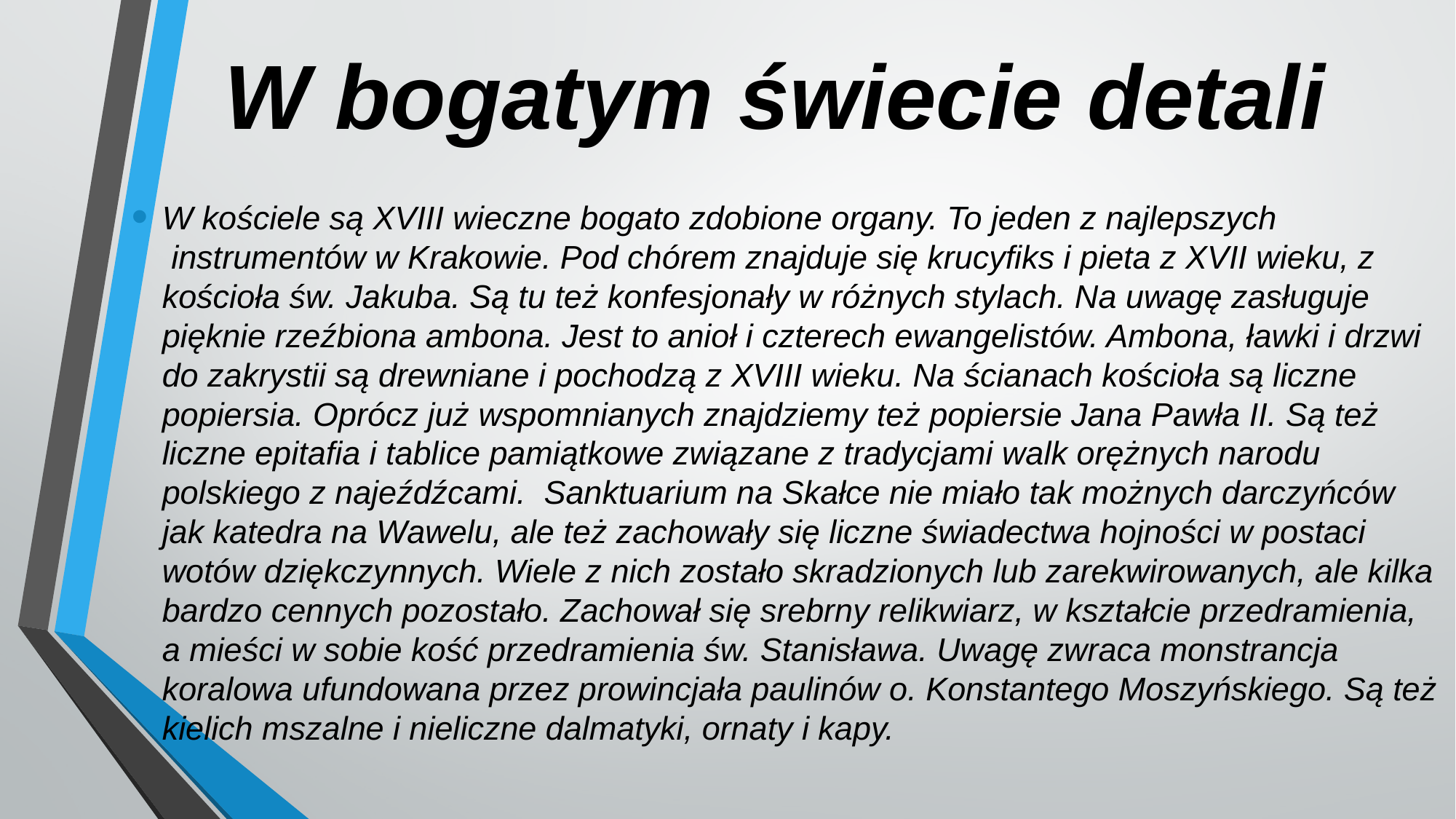

# W bogatym świecie detali
W kościele są XVIII wieczne bogato zdobione organy. To jeden z najlepszych  instrumentów w Krakowie. Pod chórem znajduje się krucyfiks i pieta z XVII wieku, z kościoła św. Jakuba. Są tu też konfesjonały w różnych stylach. Na uwagę zasługuje pięknie rzeźbiona ambona. Jest to anioł i czterech ewangelistów. Ambona, ławki i drzwi do zakrystii są drewniane i pochodzą z XVIII wieku. Na ścianach kościoła są liczne popiersia. Oprócz już wspomnianych znajdziemy też popiersie Jana Pawła II. Są też liczne epitafia i tablice pamiątkowe związane z tradycjami walk orężnych narodu polskiego z najeźdźcami.  Sanktuarium na Skałce nie miało tak możnych darczyńców jak katedra na Wawelu, ale też zachowały się liczne świadectwa hojności w postaci wotów dziękczynnych. Wiele z nich zostało skradzionych lub zarekwirowanych, ale kilka bardzo cennych pozostało. Zachował się srebrny relikwiarz, w kształcie przedramienia, a mieści w sobie kość przedramienia św. Stanisława. Uwagę zwraca monstrancja koralowa ufundowana przez prowincjała paulinów o. Konstantego Moszyńskiego. Są też kielich mszalne i nieliczne dalmatyki, ornaty i kapy.